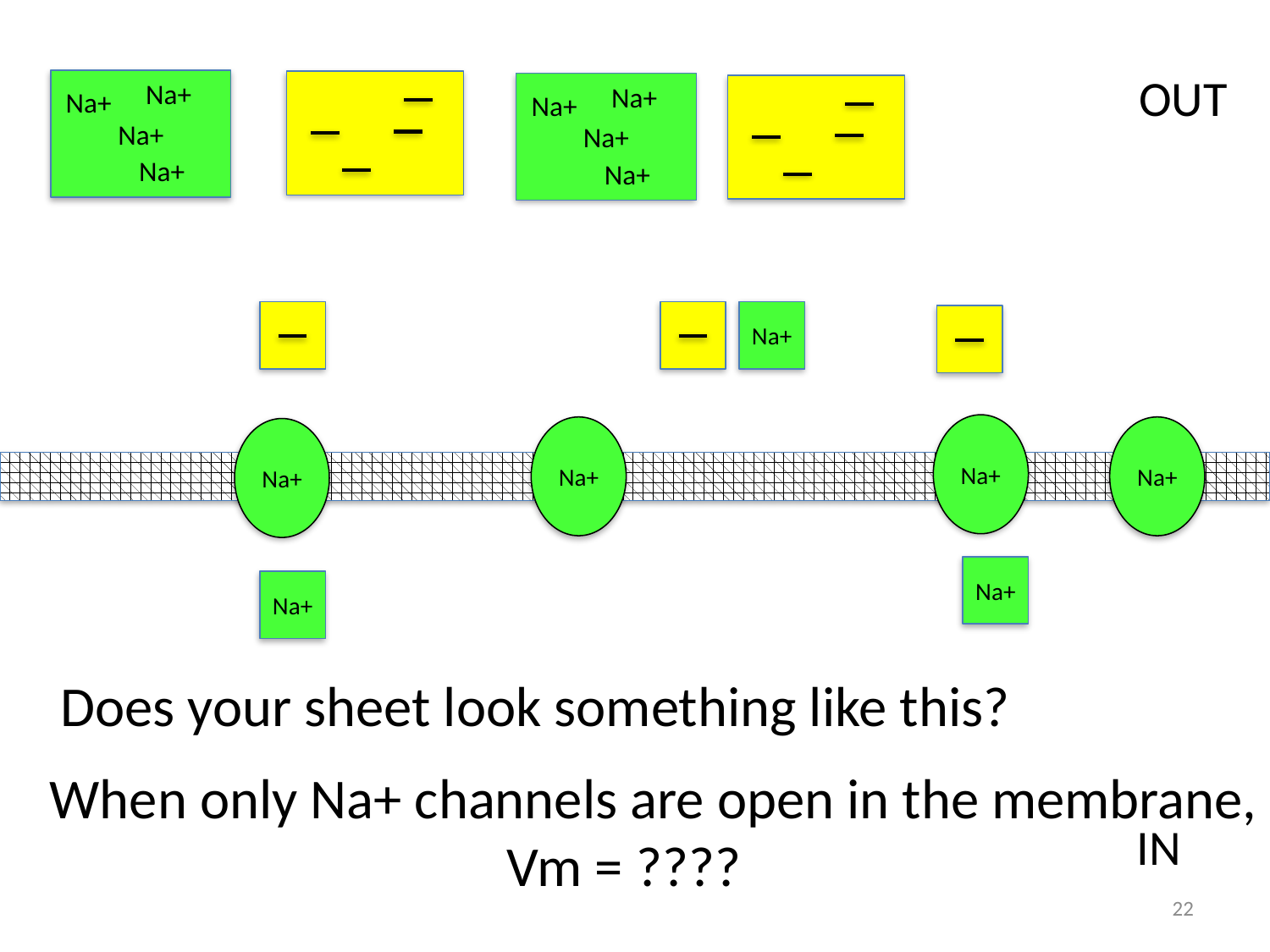

OUT
Na+
Na+

Na+
Na+

Na+
Na+
Na+
Na+

Na+

Na+
Na+
Na+
Na+

Na+
Na+
Does your sheet look something like this?
When only Na+ channels are open in the membrane,
                                    Vm = ????

IN
22